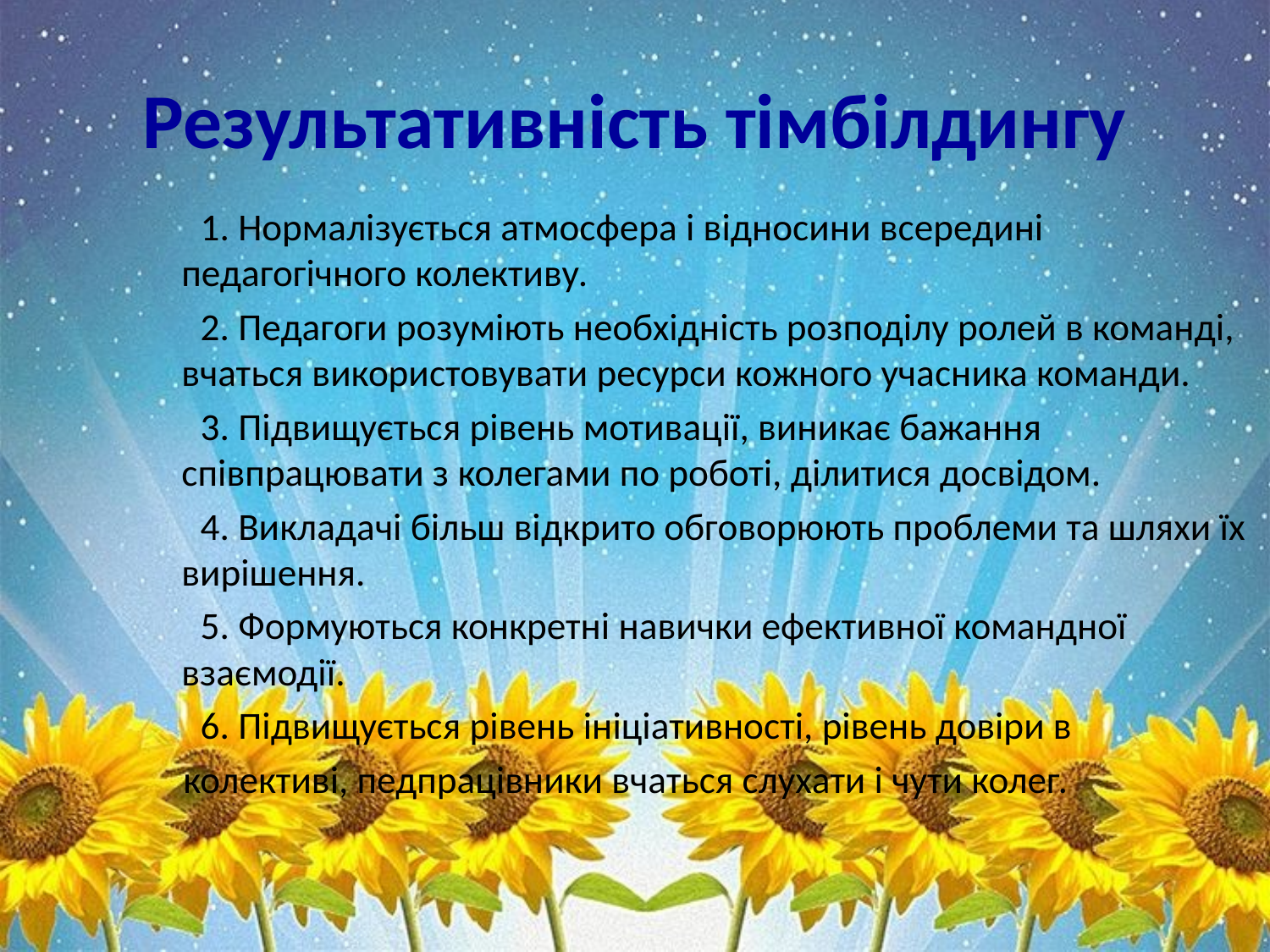

# Результативність тімбілдингу
       1. Нормалізується атмосфера і відносини всередині педагогічного колективу.
       2. Педагоги розуміють необхідність розподілу ролей в команді, вчаться використовувати ресурси кожного учасника команди.
       3. Підвищується рівень мотивації, виникає бажання співпрацювати з колегами по роботі, ділитися досвідом.
       4. Викладачі більш відкрито обговорюють проблеми та шляхи їх вирішення.
       5. Формуються конкретні навички ефективної командної взаємодії.
       6. Підвищується рівень ініціативності, рівень довіри в
     колективі, педпрацівники вчаться слухати і чути колег.